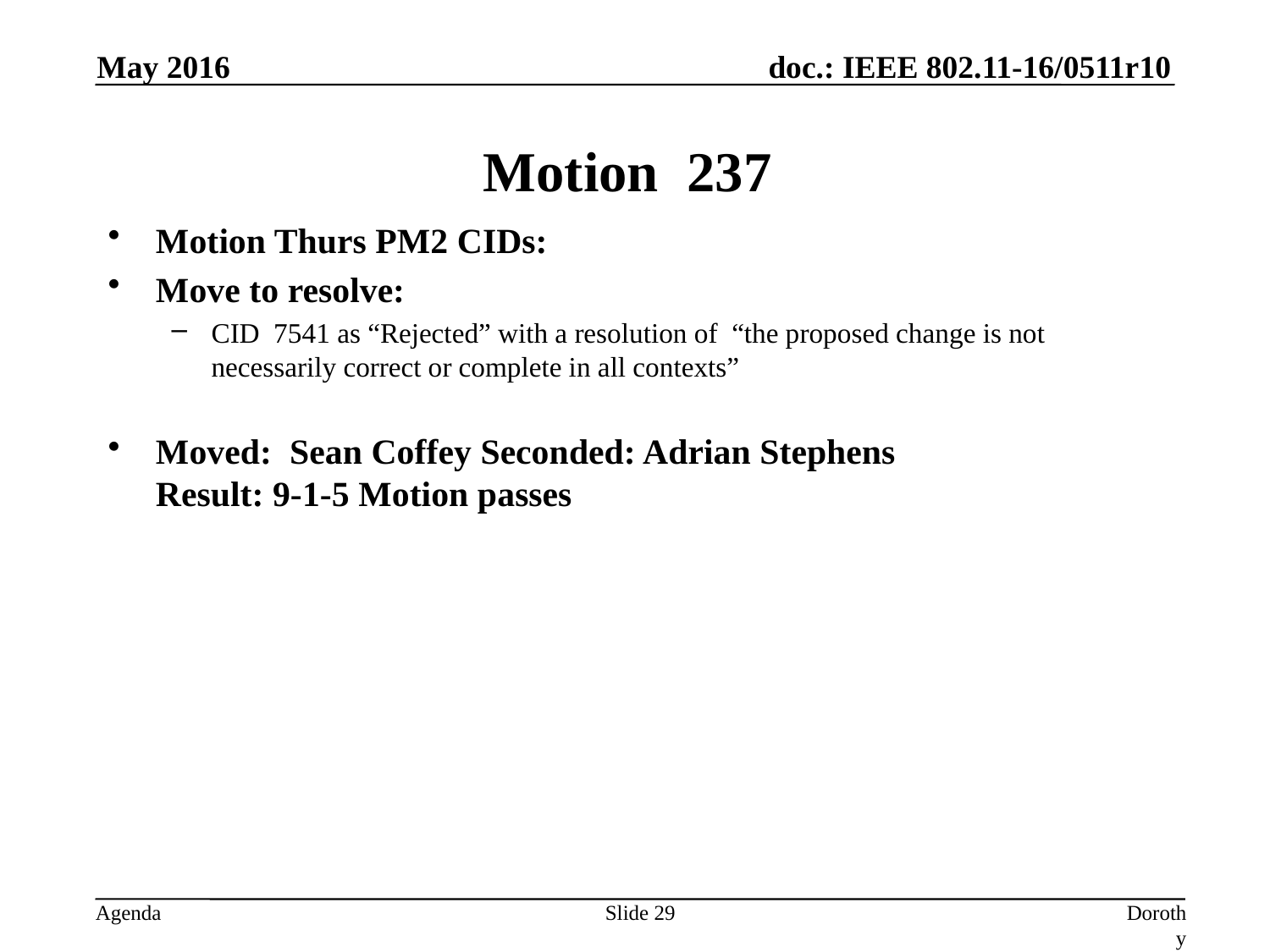

May 2016
# Motion  237
Motion Thurs PM2 CIDs:
Move to resolve:
CID  7541 as “Rejected” with a resolution of  “the proposed change is not necessarily correct or complete in all contexts”

Moved:  Sean Coffey Seconded: Adrian Stephens
Result: 9-1-5 Motion passes

Slide 29
Dorothy Stanley, HP Enterprise